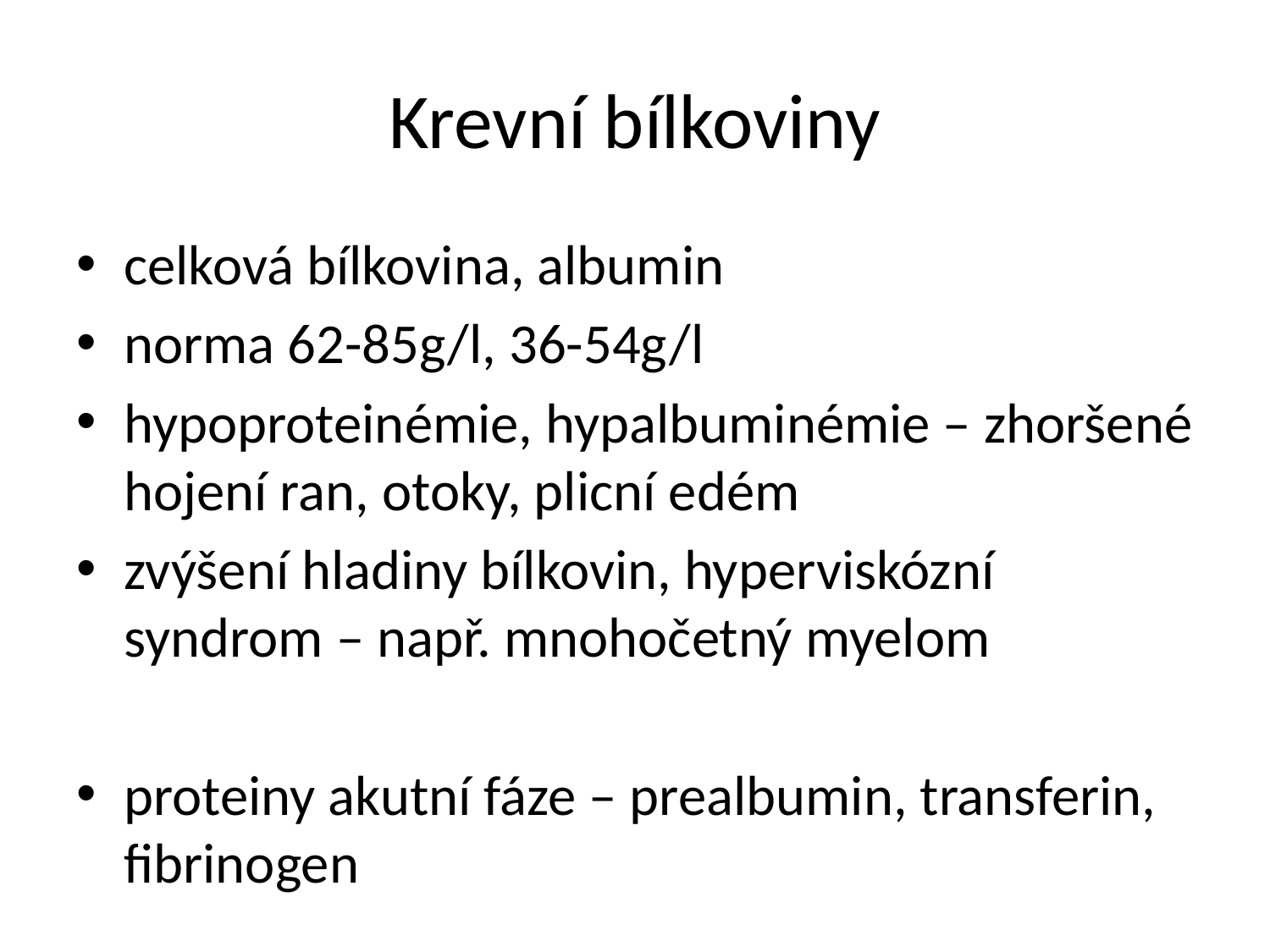

# Krevní bílkoviny
celková bílkovina, albumin
norma 62-85g/l, 36-54g/l
hypoproteinémie, hypalbuminémie – zhoršené hojení ran, otoky, plicní edém
zvýšení hladiny bílkovin, hyperviskózní syndrom – např. mnohočetný myelom

proteiny akutní fáze – prealbumin, transferin, fibrinogen